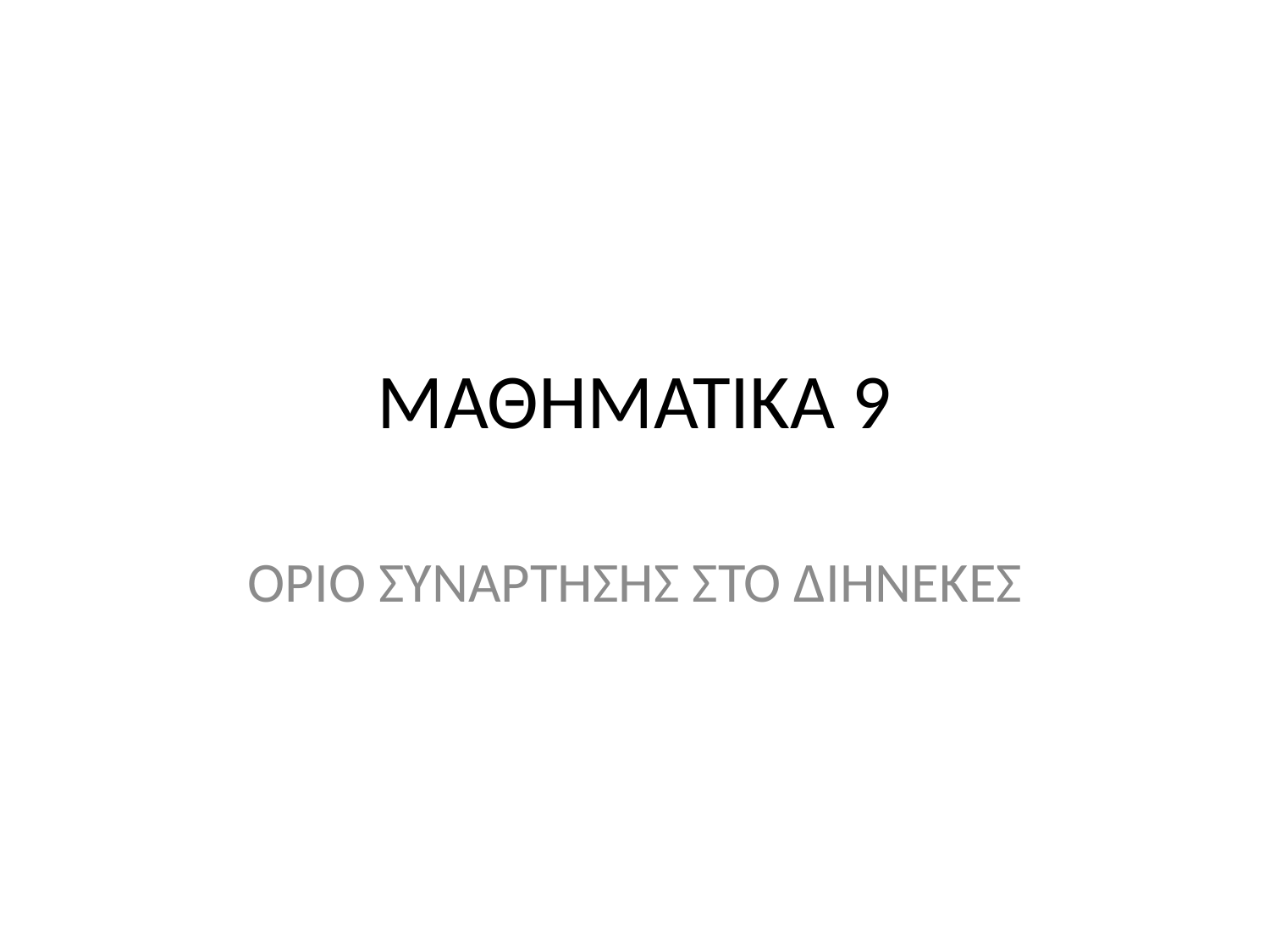

# ΜΑΘΗΜΑΤΙΚΑ 9
Οριο Συνάρτησησ στο Διηνεκές